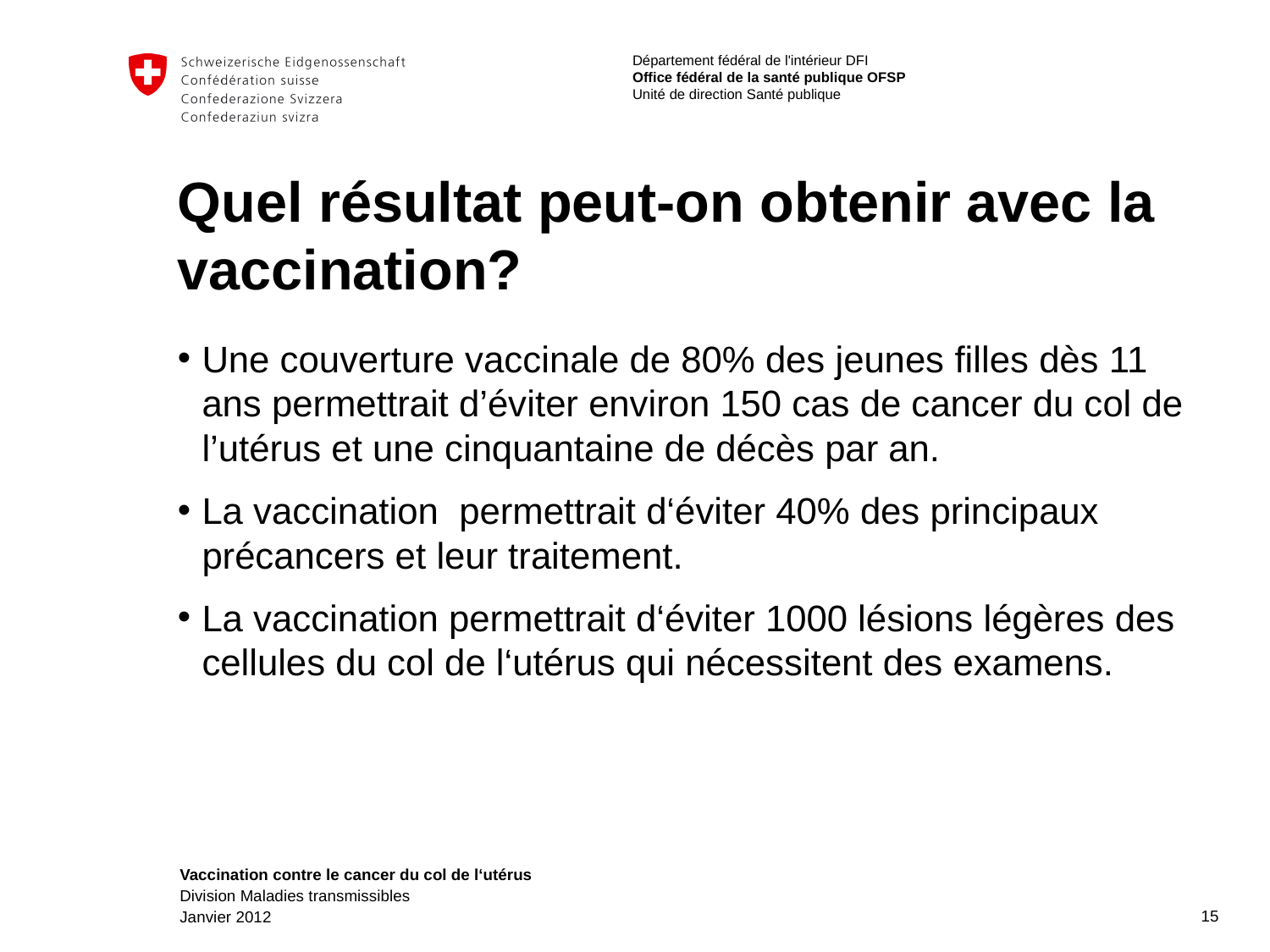

# Quel résultat peut-on obtenir avec la vaccination?
Une couverture vaccinale de 80% des jeunes filles dès 11 ans permettrait d’éviter environ 150 cas de cancer du col de l’utérus et une cinquantaine de décès par an.
La vaccination  permettrait d‘éviter 40% des principaux précancers et leur traitement.
La vaccination permettrait d‘éviter 1000 lésions légères des cellules du col de l‘utérus qui nécessitent des examens.

15